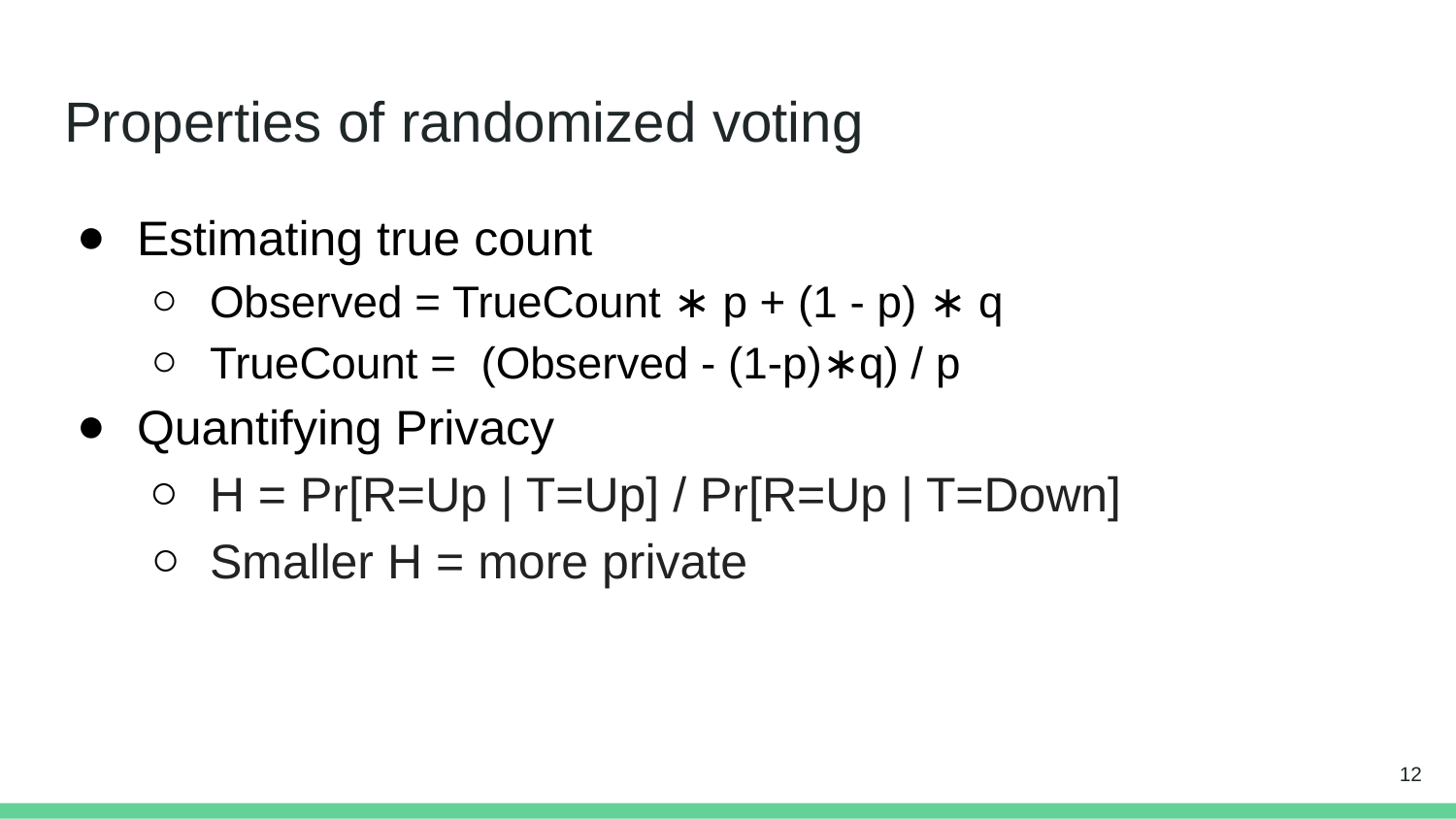

# Properties of randomized voting
Estimating true count
Observed = TrueCount ∗ p + (1 - p) ∗ q
TrueCount =  (Observed - (1-p)∗q) / p
Quantifying Privacy
H = Pr[R=Up | T=Up] / Pr[R=Up | T=Down]
Smaller H = more private
12